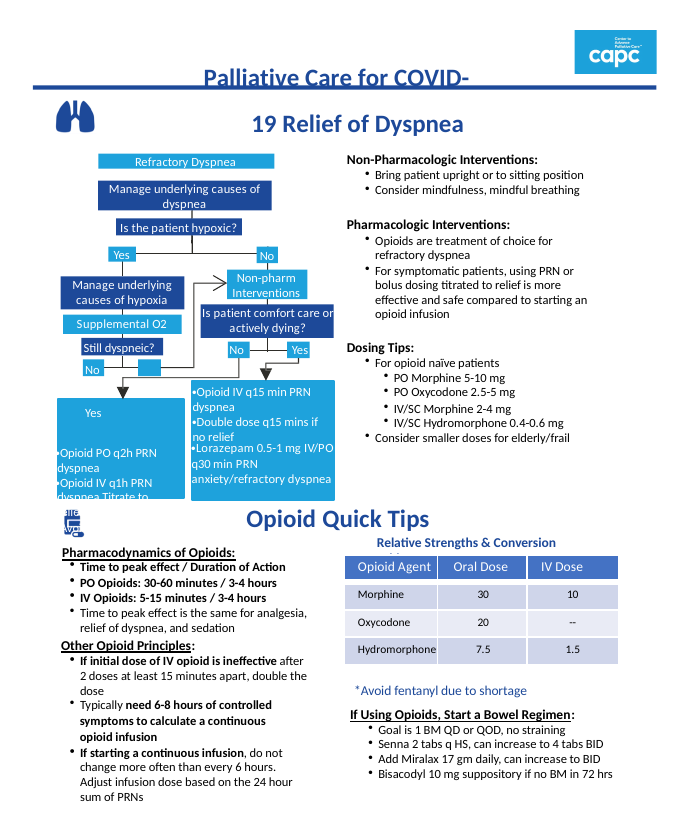

Palliative Care for COVID-19 Relief of Dyspnea

Non-Pharmacologic Interventions:
Bring patient upright or to sitting position
Consider mindfulness, mindful breathing
Refractory Dyspnea

Manage underlying causes of dyspnea
Pharmacologic Interventions:
Opioids are treatment of choice for refractory dyspnea
For symptomatic patients, using PRN or bolus dosing titrated to relief is more effective and safe compared to starting an opioid infusion

Is the patient hypoxic?
Yes

No

Non-pharm Interventions

Manage underlying causes of hypoxia

Is patient comfort care or actively dying?
No	Yes

Supplemental O2
Still dyspneic? No	Yes

•Opioid PO q2h PRN dyspnea
•Opioid IV q1h PRN dyspnea Titrate to relief
•Avoid benzos

Dosing Tips:
For opioid naïve patients
PO Morphine 5-10 mg
PO Oxycodone 2.5-5 mg
IV/SC Morphine 2-4 mg
IV/SC Hydromorphone 0.4-0.6 mg
Consider smaller doses for elderly/frail

•Opioid IV q15 min PRN dyspnea
•Double dose q15 mins if no relief

•Lorazepam 0.5-1 mg IV/PO
q30 min PRN
anxiety/refractory dyspnea
Opioid Quick Tips

Relative Strengths & Conversion Table
Pharmacodynamics of Opioids:
| Opioid Agent | Oral Dose | IV Dose |
| --- | --- | --- |
| Morphine | 30 | 10 |
| Oxycodone | 20 | -- |
| Hydromorphone | 7.5 | 1.5 |
Time to peak effect / Duration of Action
PO Opioids: 30-60 minutes / 3-4 hours
IV Opioids: 5-15 minutes / 3-4 hours
Time to peak effect is the same for analgesia, relief of dyspnea, and sedation
Other Opioid Principles:
If initial dose of IV opioid is ineffective after 2 doses at least 15 minutes apart, double the dose
Typically need 6-8 hours of controlled
symptoms to calculate a continuous opioid infusion
If starting a continuous infusion, do not change more often than every 6 hours. Adjust infusion dose based on the 24 hour sum of PRNs
*Avoid fentanyl due to shortage
If Using Opioids, Start a Bowel Regimen:
Goal is 1 BM QD or QOD, no straining
Senna 2 tabs q HS, can increase to 4 tabs BID
Add Miralax 17 gm daily, can increase to BID
Bisacodyl 10 mg suppository if no BM in 72 hrs